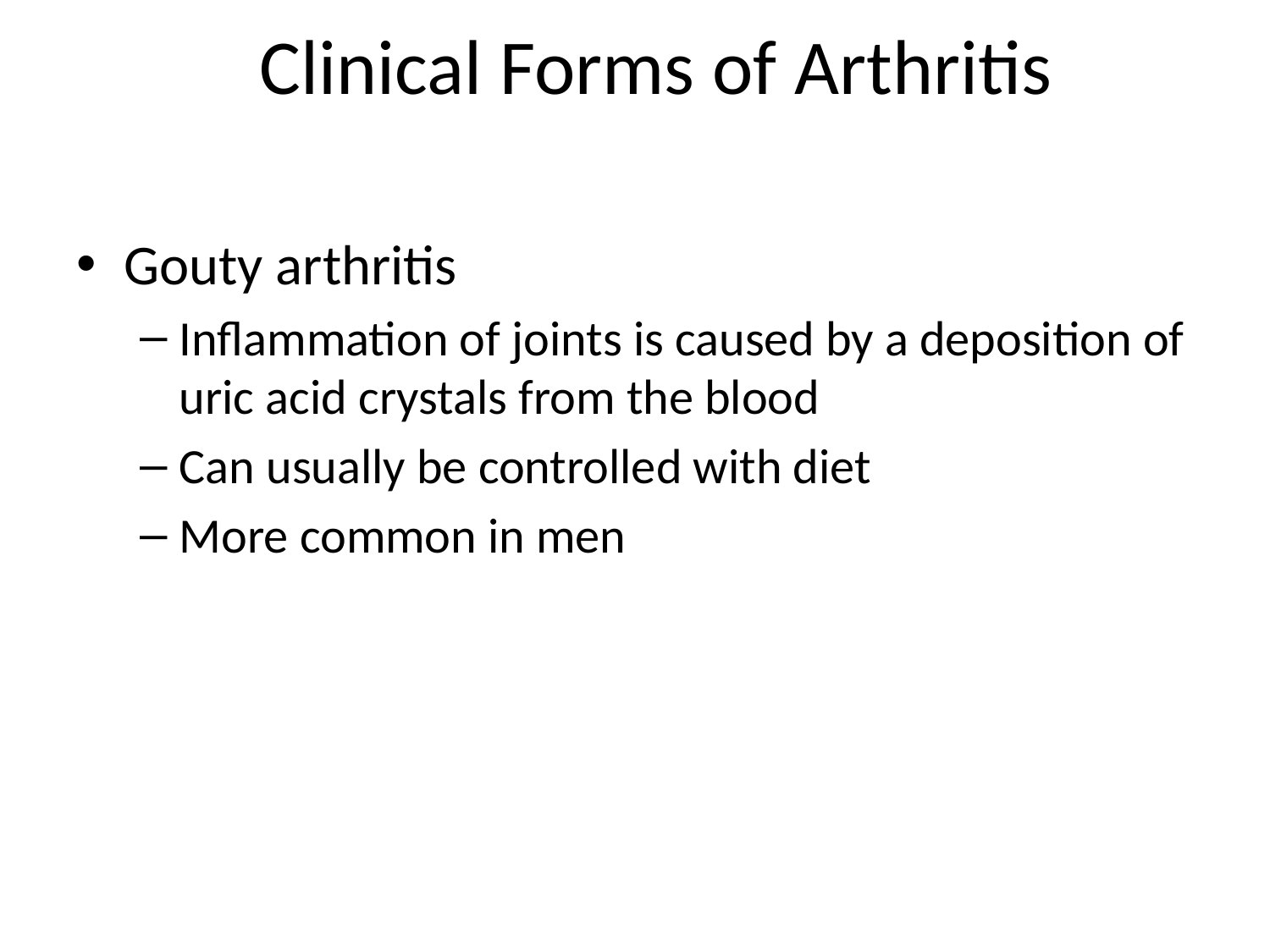

Gouty arthritis
Inflammation of joints is caused by a deposition of uric acid crystals from the blood
Can usually be controlled with diet
More common in men
Clinical Forms of Arthritis